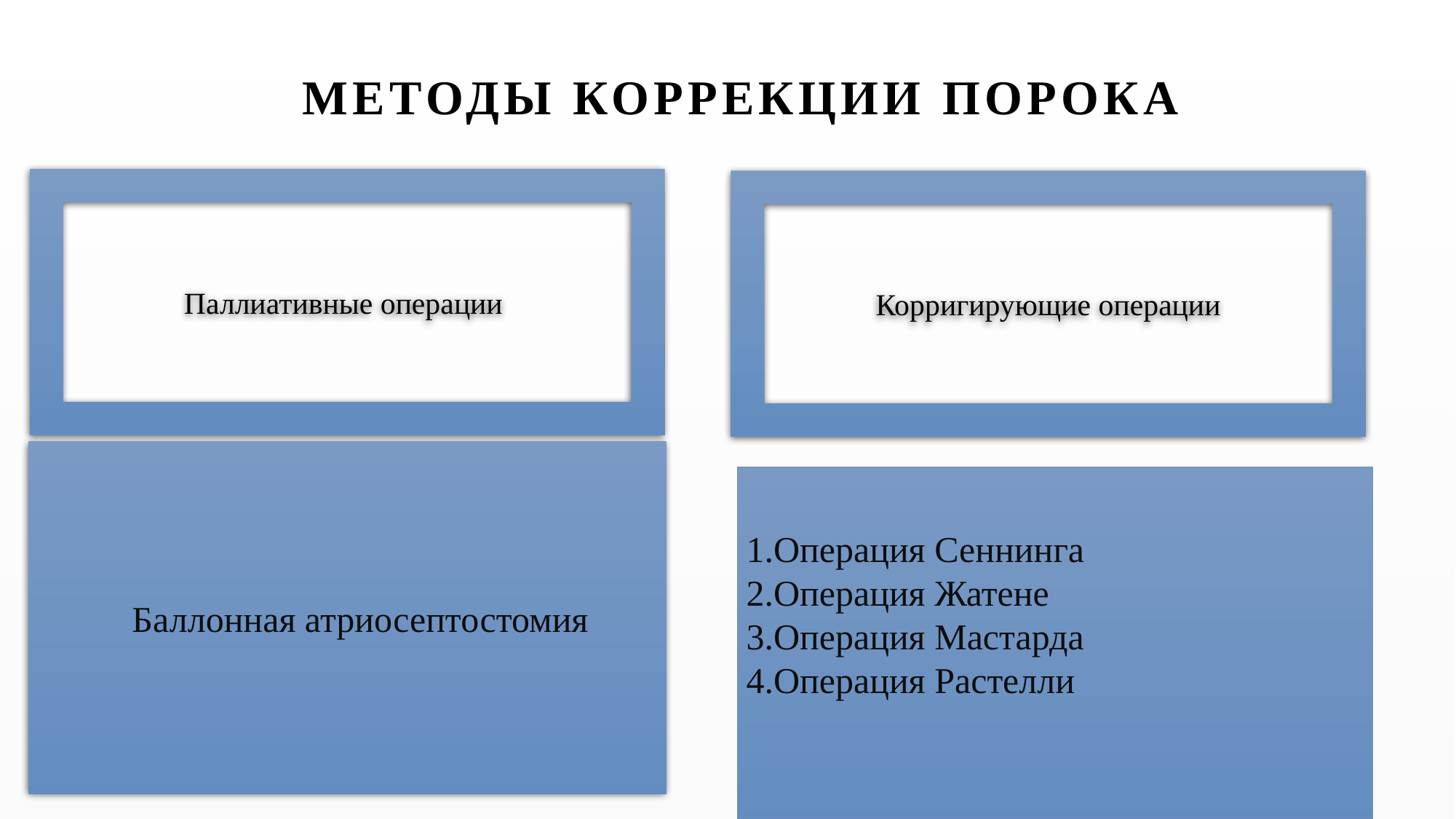

# Методы коррекции порока
Паллиативные операции
Корригирующие операции
         Баллонная атриосептостомия
 1.Операция Сеннинга
 2.Операция Жатене
 3.Операция Мастарда
 4.Операция Растелли